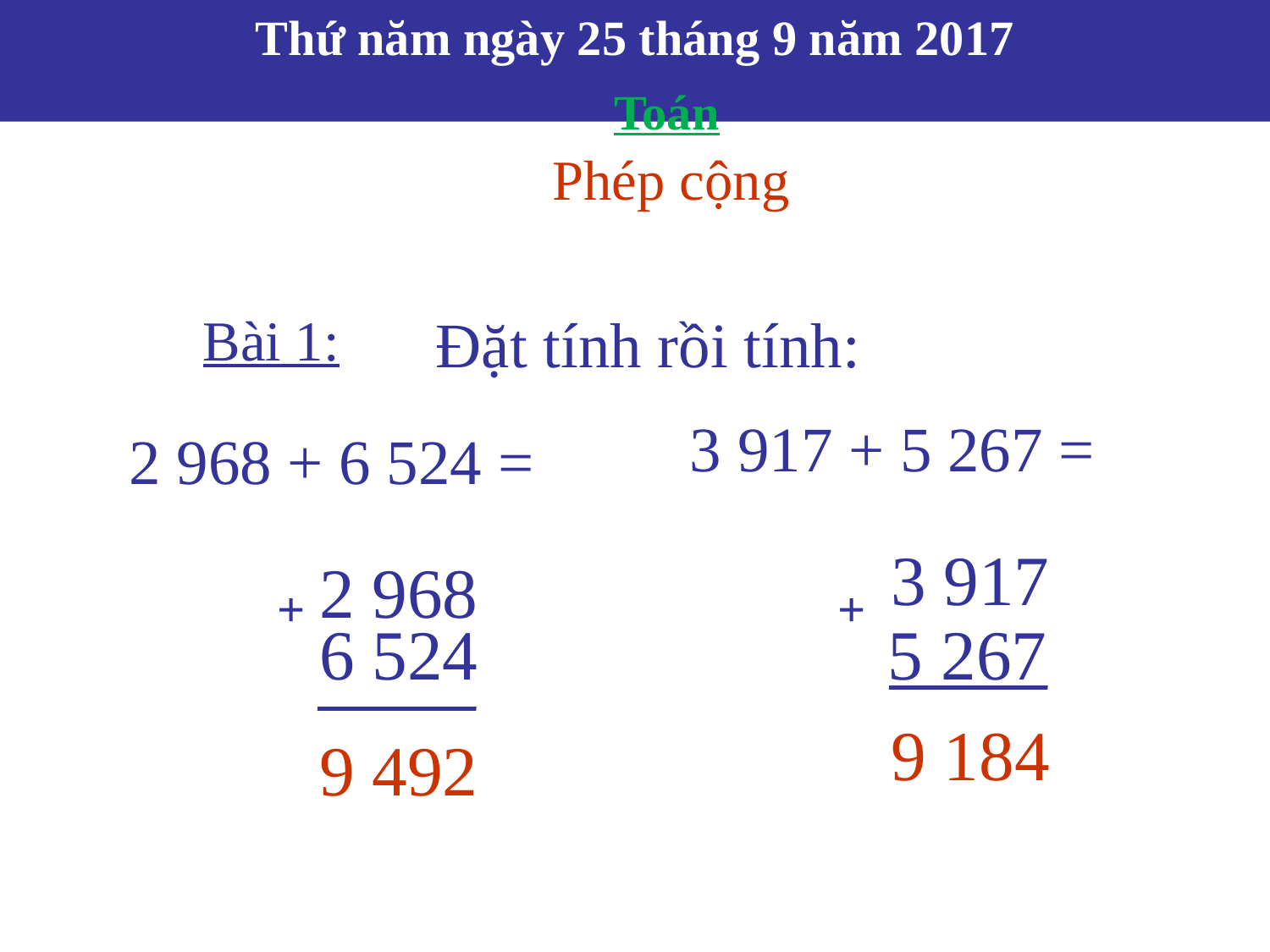

# Thứ năm ngày 25 tháng 9 năm 2017
Toán
Phép cộng

Bài 1:
Đặt tính rồi tính:
3 917 + 5 267 =
2 968 + 6 524 =
3 917
2 968
+
+
6 524
5 267

9 184

9 492